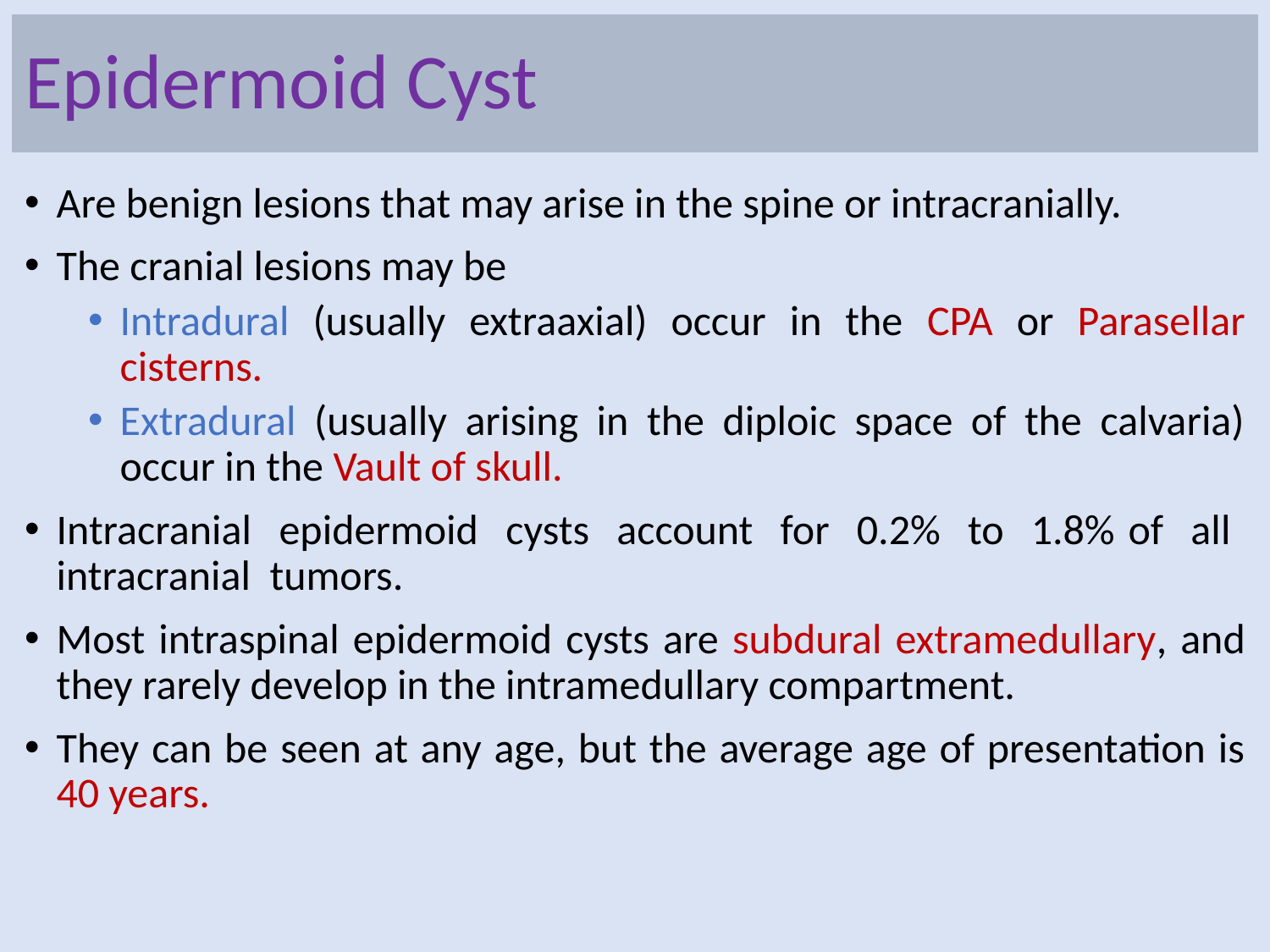

# Epidermoid Cyst
Are benign lesions that may arise in the spine or intracranially.
The cranial lesions may be
Intradural (usually extraaxial) occur in the CPA or Parasellar cisterns.
Extradural (usually arising in the diploic space of the calvaria) occur in the Vault of skull.
Intracranial  epidermoid  cysts  account  for  0.2%  to  1.8% of  all  intracranial  tumors.
Most intraspinal epidermoid cysts are subdural extramedullary, and they rarely develop in the intramedullary compartment.
They can be seen at any age, but the average age of presentation is 40 years.